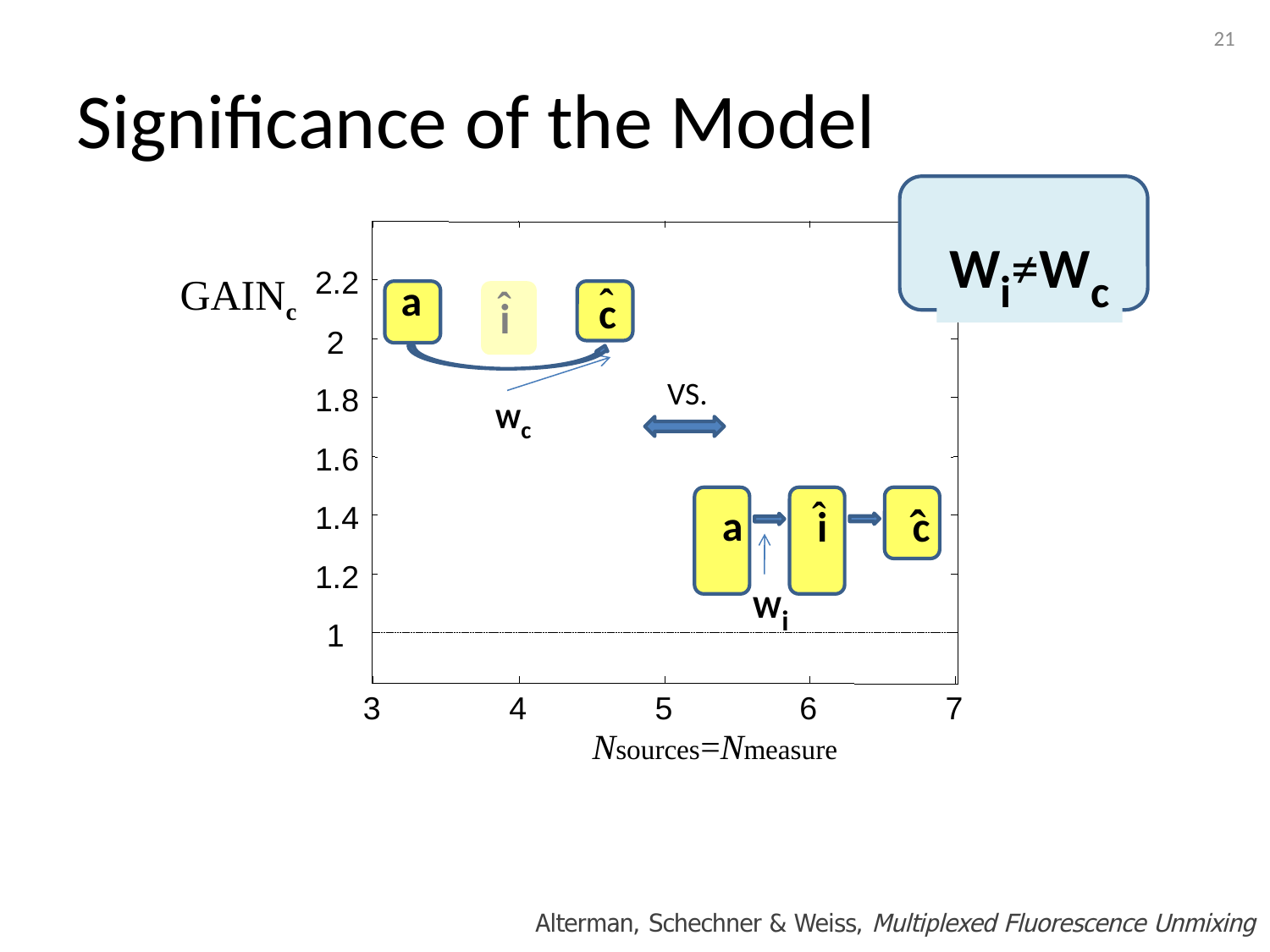

21
# Significance of the Model

Wi≠Wc

2.2

2

1.8

1.6

1.4

1.2

1

3
4
5
6
7
Nsources=Nmeasure
GAINc
a
ˆ
c
ˆ
i

Wc
VS.

ˆ
i

ˆ
c
a

Wi
Alterman, Schechner & Weiss, Multiplexed Fluorescence Unmixing